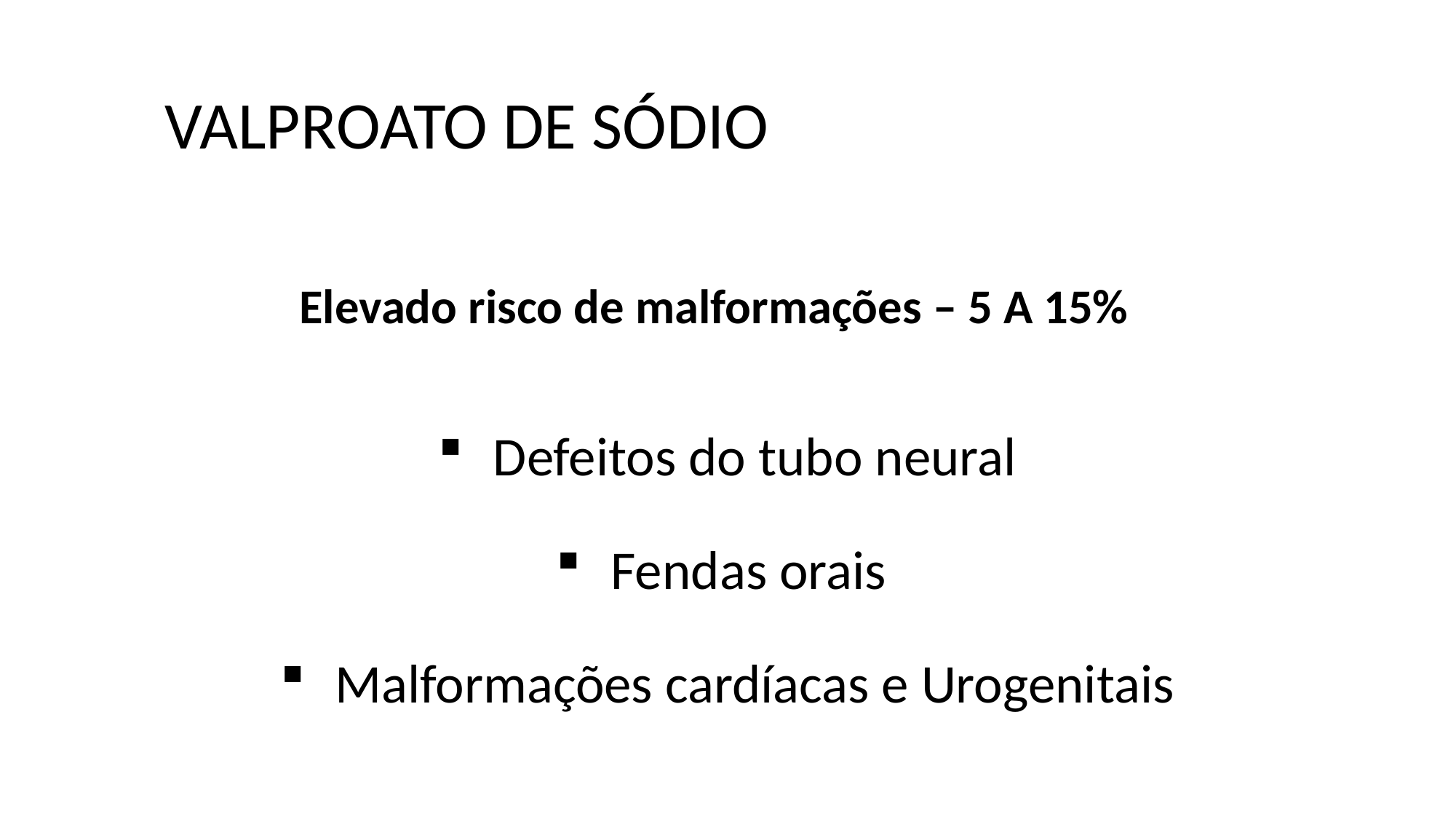

# VALPROATO DE SÓDIO
Elevado risco de malformações – 5 A 15%

Defeitos do tubo neural
Fendas orais
Malformações cardíacas e Urogenitais